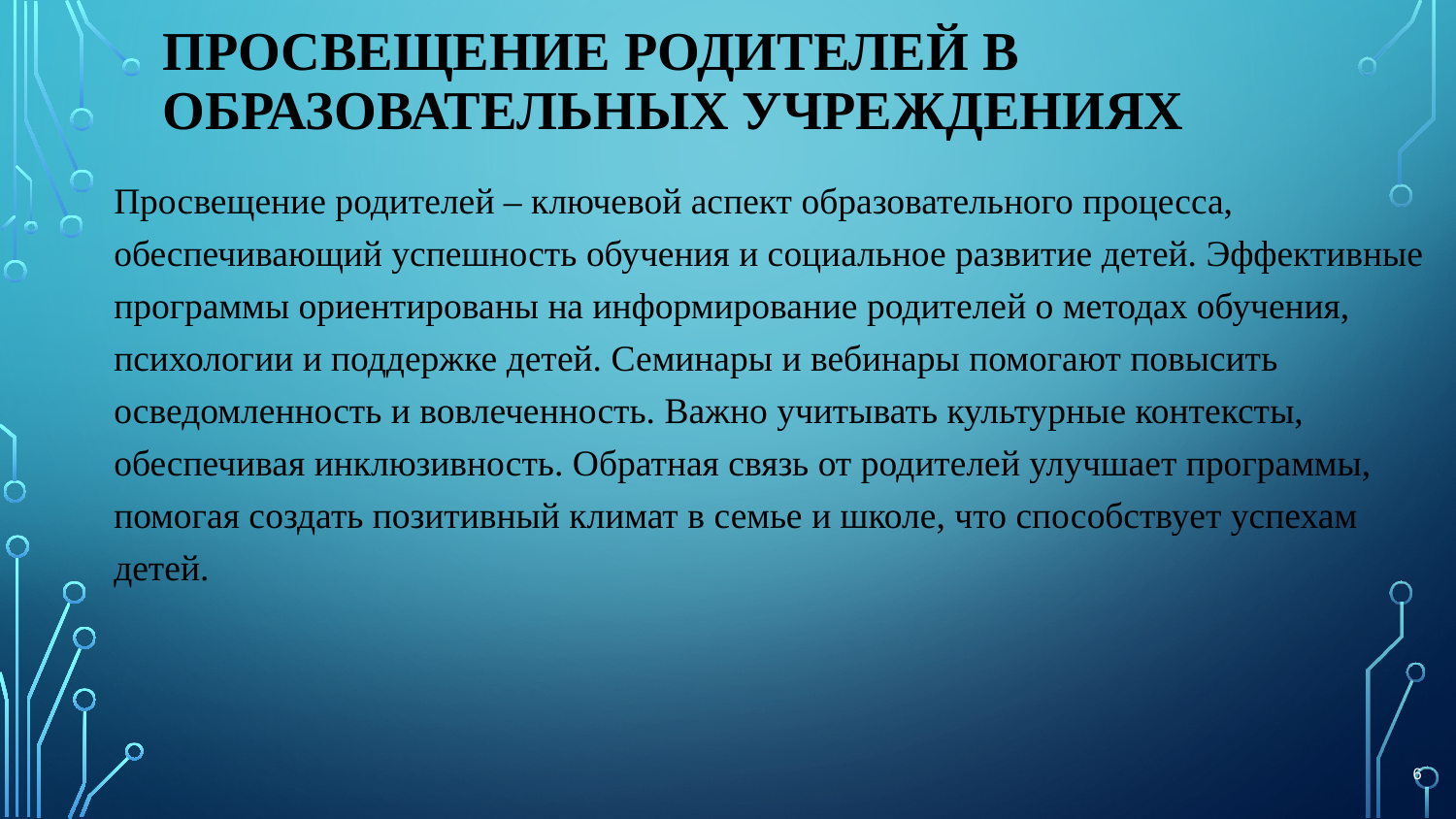

# Просвещение родителей в образовательных учреждениях
Просвещение родителей – ключевой аспект образовательного процесса, обеспечивающий успешность обучения и социальное развитие детей. Эффективные программы ориентированы на информирование родителей о методах обучения, психологии и поддержке детей. Семинары и вебинары помогают повысить осведомленность и вовлеченность. Важно учитывать культурные контексты, обеспечивая инклюзивность. Обратная связь от родителей улучшает программы, помогая создать позитивный климат в семье и школе, что способствует успехам детей.
6